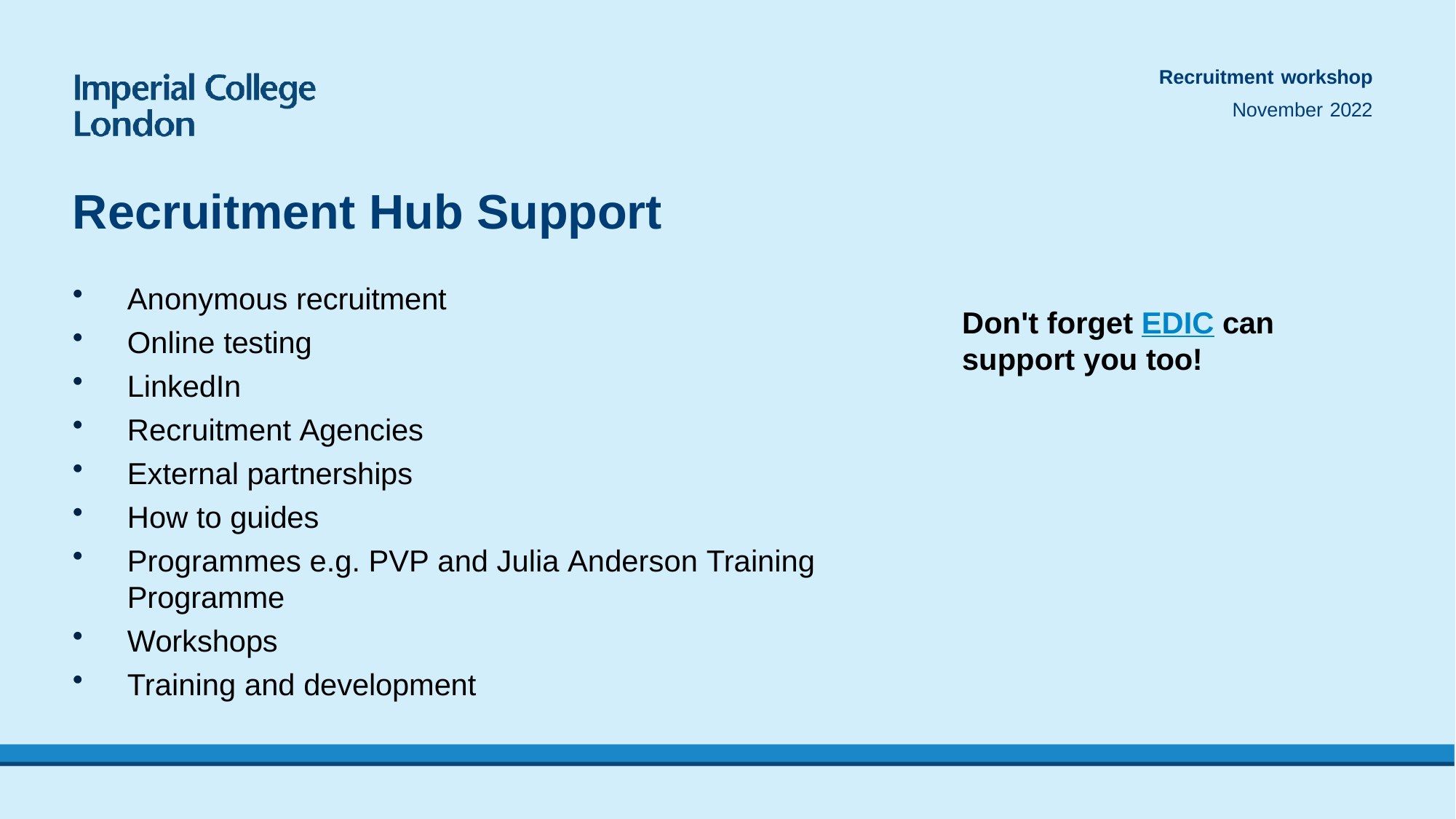

Recruitment workshop
November 2022
# Recruitment Hub Support
Anonymous recruitment
Online testing
LinkedIn
Recruitment Agencies
External partnerships
How to guides
Programmes e.g. PVP and Julia Anderson Training Programme
Workshops
Training and development
Don't forget EDIC can support you too!